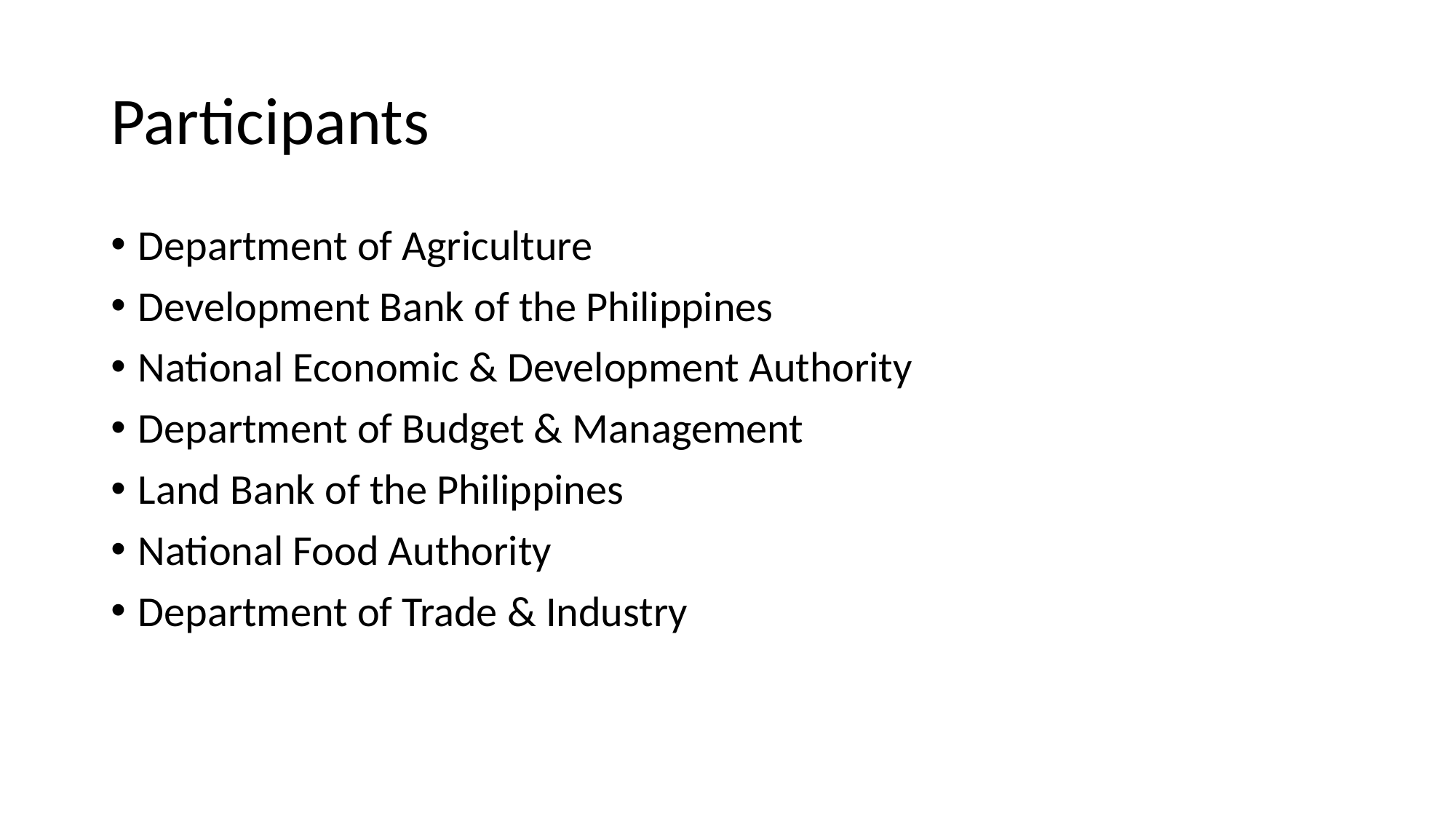

# Participants
Department of Agriculture
Development Bank of the Philippines
National Economic & Development Authority
Department of Budget & Management
Land Bank of the Philippines
National Food Authority
Department of Trade & Industry